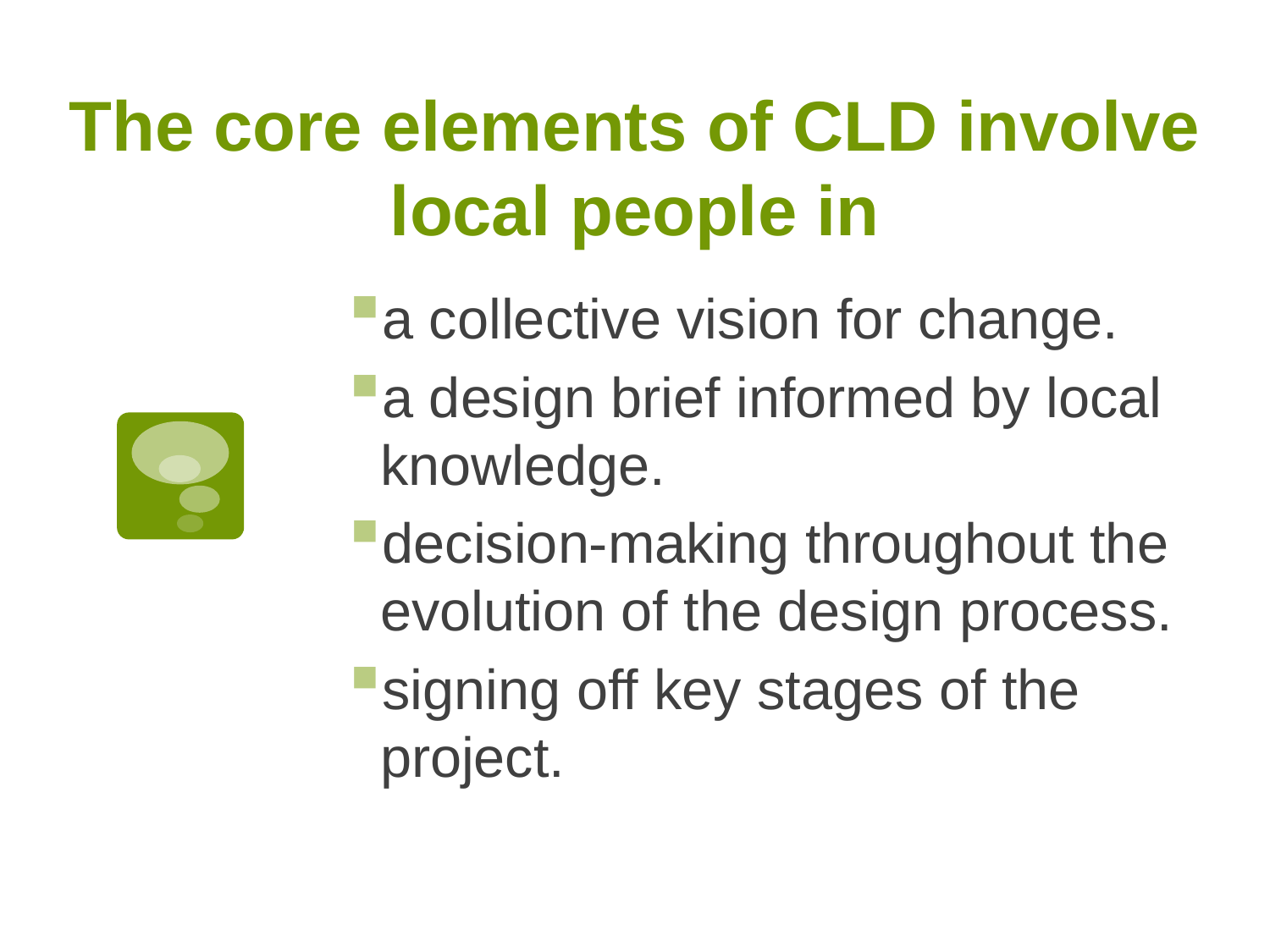

# The core elements of CLD involve local people in
a collective vision for change.
a design brief informed by local knowledge.
decision-making throughout the evolution of the design process.
signing off key stages of the project.